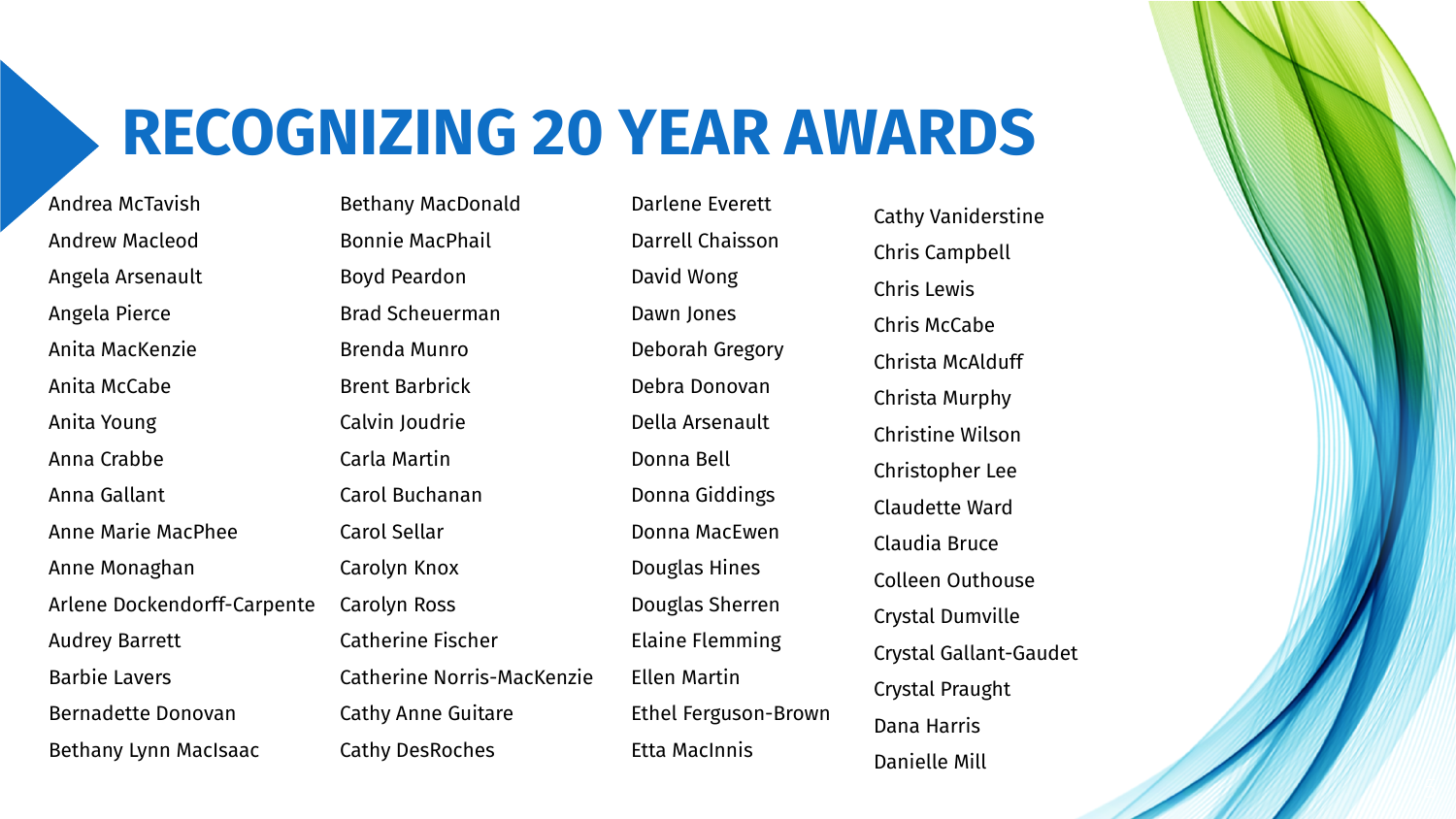

# RECOGNIZING 20 YEAR AWARDS
Andrea McTavish
Andrew Macleod
Angela Arsenault
Angela Pierce
Anita MacKenzie
Anita McCabe
Anita Young
Anna Crabbe
Anna Gallant
Anne Marie MacPhee
Anne Monaghan
Arlene Dockendorff-Carpente
Audrey Barrett
Barbie Lavers
Bernadette Donovan
Bethany Lynn MacIsaac

Bethany MacDonald
Bonnie MacPhail
Boyd Peardon
Brad Scheuerman
Brenda Munro
Brent Barbrick
Calvin Joudrie
Carla Martin
Carol Buchanan
Carol Sellar
Carolyn Knox
Carolyn Ross
Catherine Fischer
Catherine Norris-MacKenzie
Cathy Anne Guitare
Cathy DesRoches

Darlene Everett
Darrell Chaisson
David Wong
Dawn Jones
Deborah Gregory
Debra Donovan
Della Arsenault
Donna Bell
Donna Giddings
Donna MacEwen
Douglas Hines
Douglas Sherren
Elaine Flemming
Ellen Martin
Ethel Ferguson-Brown
Etta MacInnis

Cathy Vaniderstine
Chris Campbell
Chris Lewis
Chris McCabe
Christa McAlduff
Christa Murphy
Christine Wilson
Christopher Lee
Claudette Ward
Claudia Bruce
Colleen Outhouse
Crystal Dumville
Crystal Gallant-Gaudet
Crystal Praught
Dana Harris
Danielle Mill

5